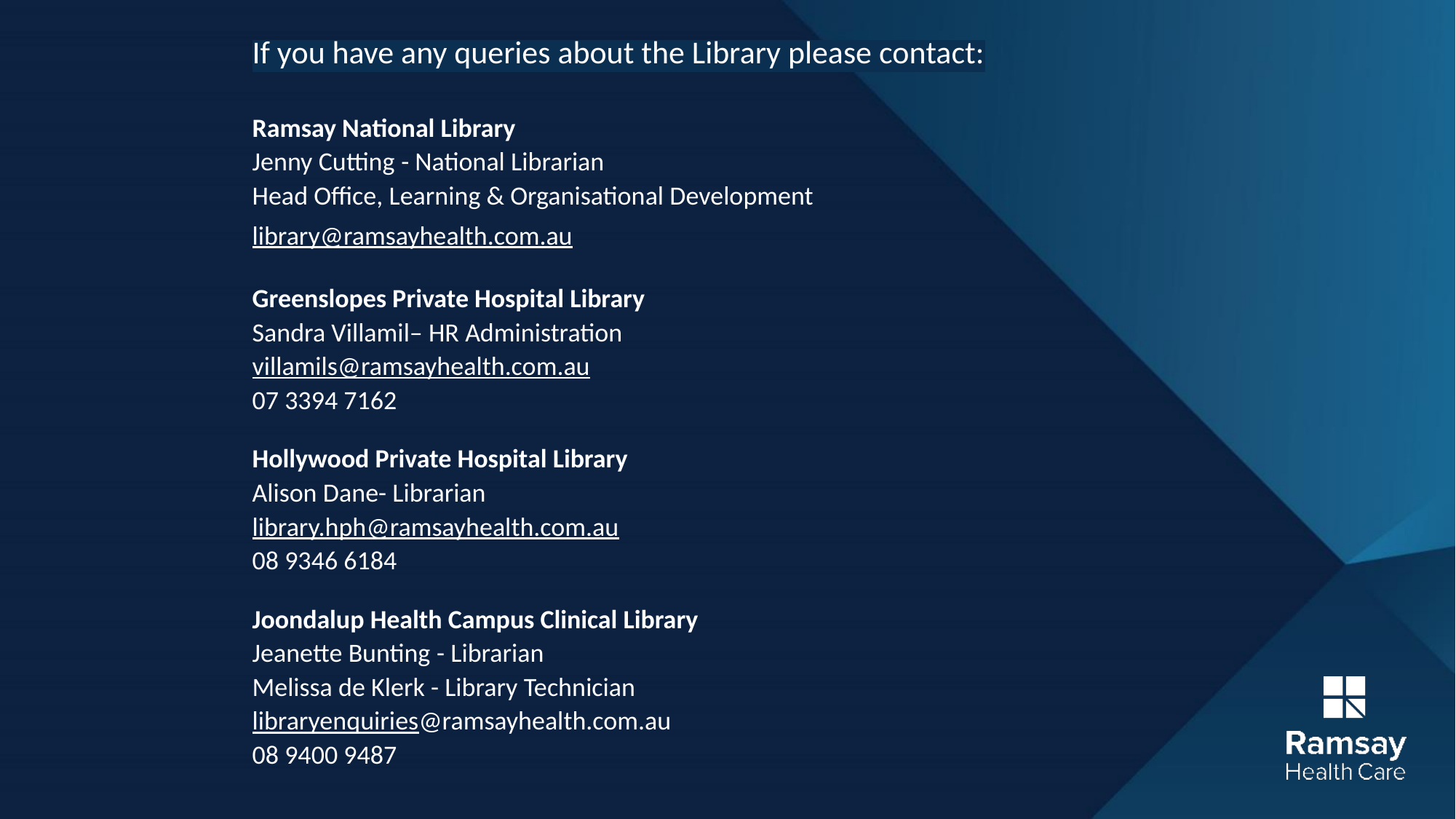

# If you have any queries about the Library please contact:
Ramsay National Library
Jenny Cutting - National Librarian
Head Office, Learning & Organisational Development
library@ramsayhealth.com.au
Greenslopes Private Hospital Library
Sandra Villamil– HR Administration
villamils@ramsayhealth.com.au
07 3394 7162
Hollywood Private Hospital Library
Alison Dane- Librarian
library.hph@ramsayhealth.com.au
08 9346 6184
Joondalup Health Campus Clinical Library
Jeanette Bunting - Librarian
Melissa de Klerk - Library Technician
libraryenquiries@ramsayhealth.com.au
08 9400 9487